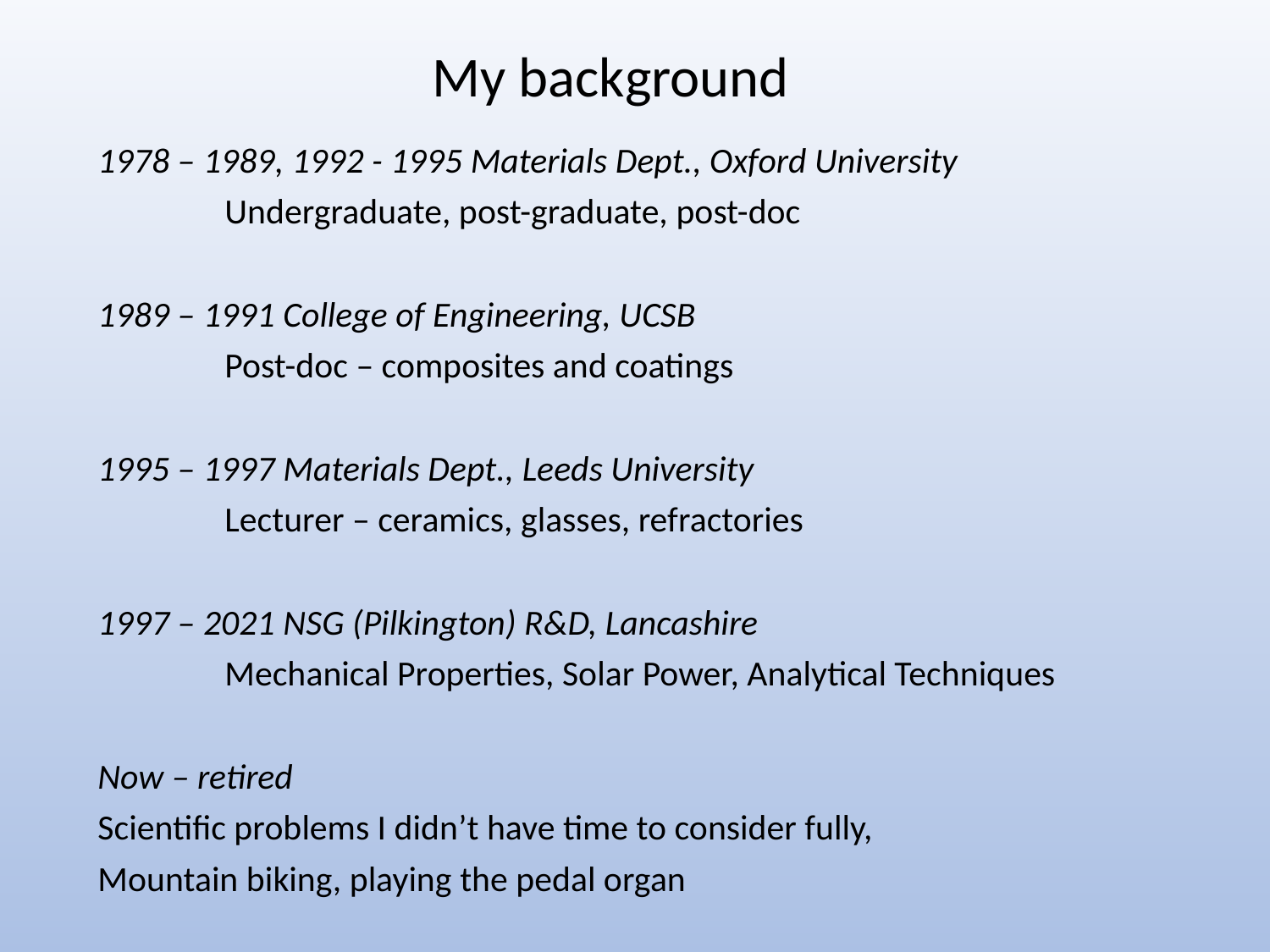

# My background
1978 – 1989, 1992 - 1995 Materials Dept., Oxford University
	Undergraduate, post-graduate, post-doc

1989 – 1991 College of Engineering, UCSB
	Post-doc – composites and coatings

1995 – 1997 Materials Dept., Leeds University
	Lecturer – ceramics, glasses, refractories

1997 – 2021 NSG (Pilkington) R&D, Lancashire
	Mechanical Properties, Solar Power, Analytical Techniques

Now – retired
Scientific problems I didn’t have time to consider fully,
Mountain biking, playing the pedal organ